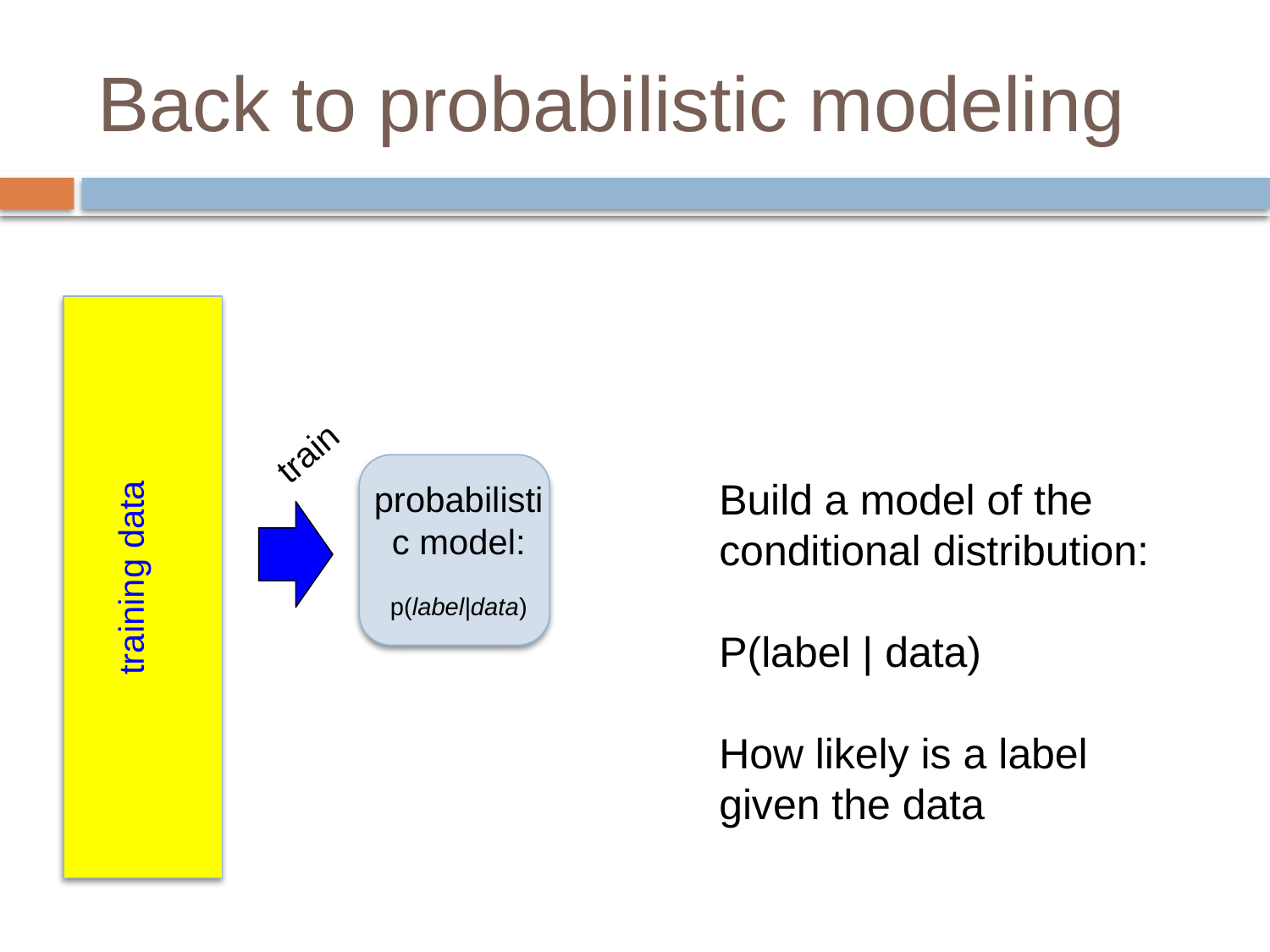

# Back to probabilistic modeling

train

probabilistic model:

p(label|data)
Build a model of the conditional distribution:

P(label | data)

How likely is a label given the data

training data